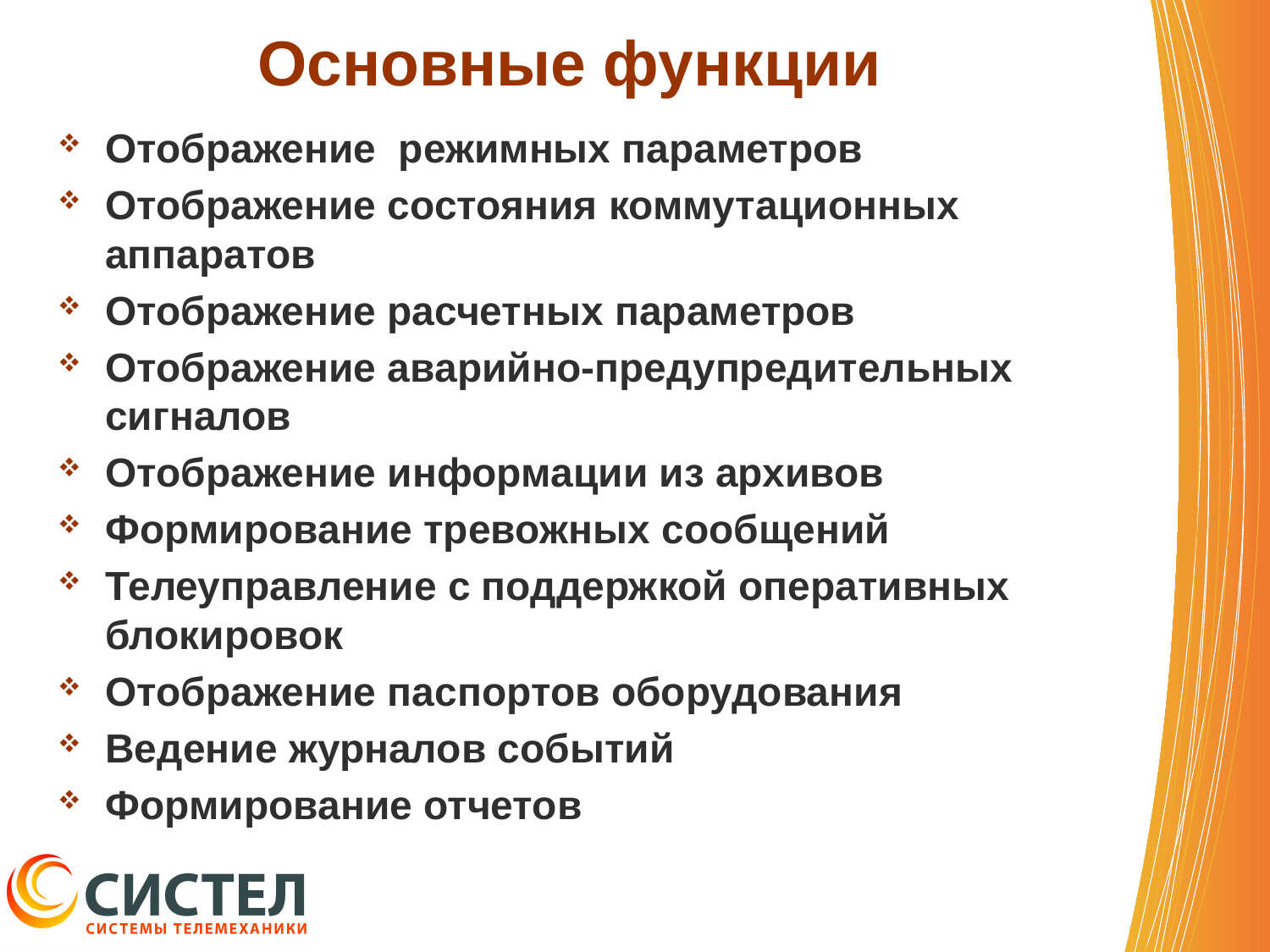

# Основные функции
Отображение  режимных параметров
Отображение состояния коммутационных  аппаратов
Отображение расчетных параметров
Отображение аварийно-предупредительных сигналов
Отображение информации из архивов
Формирование тревожных сообщений
Телеуправление с поддержкой оперативных блокировок
Отображение паспортов оборудования
Ведение журналов событий
Формирование отчетов